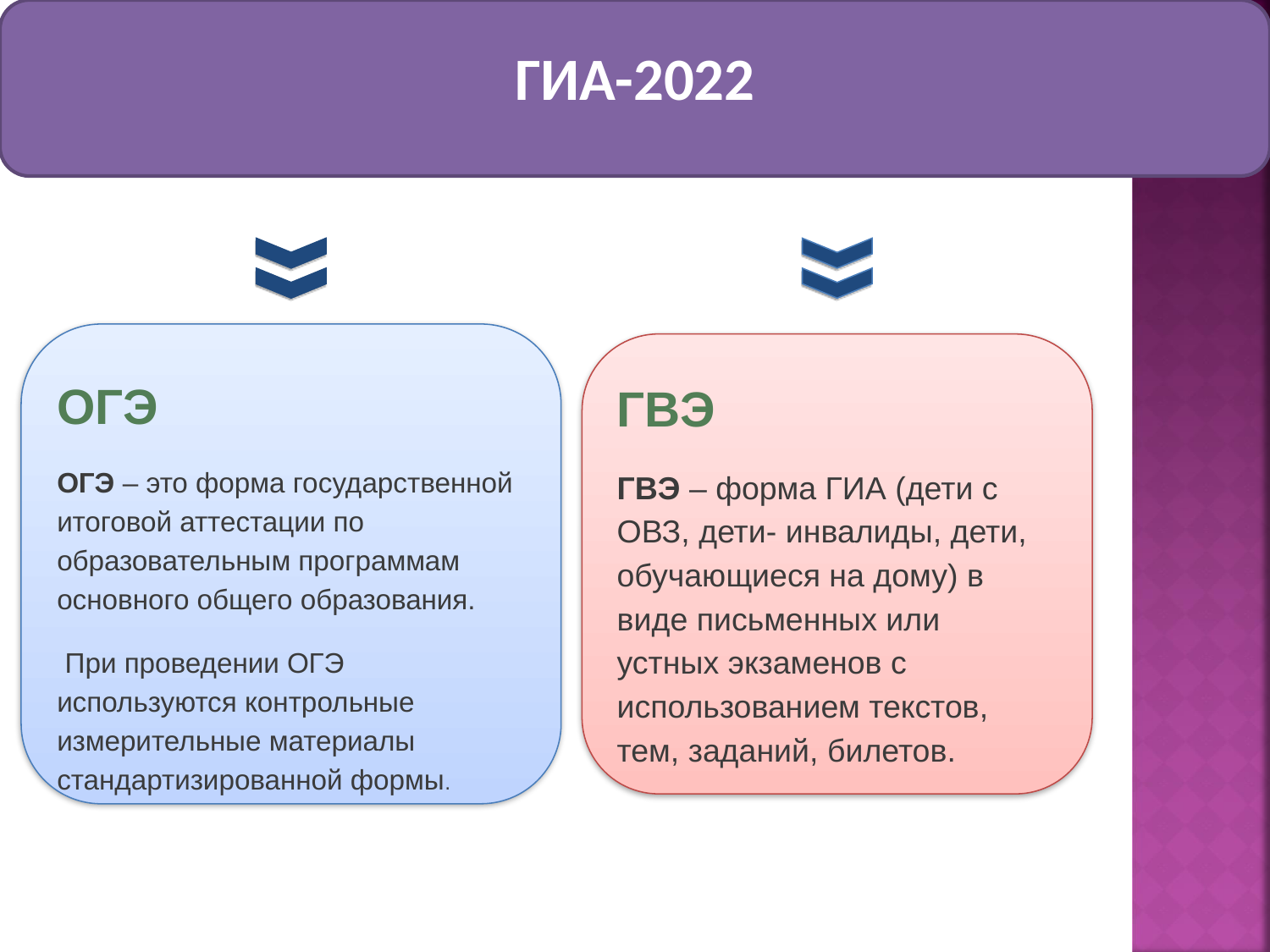

ГИА-2022

ОГЭ
ОГЭ – это форма государственной итоговой аттестации по образовательным программам основного общего образования.
 При проведении ОГЭ используются контрольные измерительные материалы стандартизированной формы.

ГВЭ
ГВЭ – форма ГИА (дети с ОВЗ, дети- инвалиды, дети, обучающиеся на дому) в виде письменных или  устных экзаменов с использованием текстов, тем, заданий, билетов.